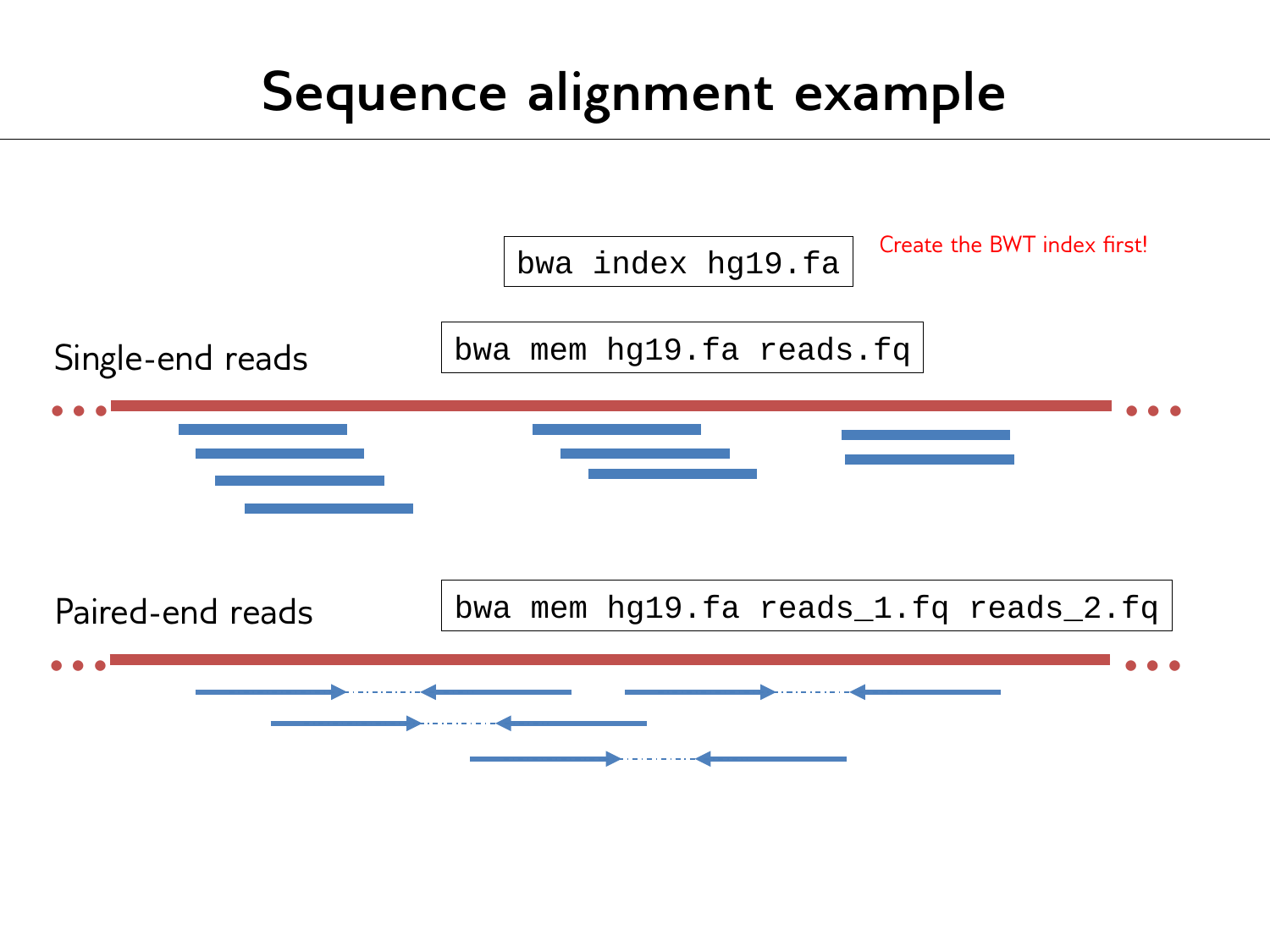

Sequence alignment example
Create the BWT index first!
bwa index hg19.fa
bwa mem hg19.fa reads.fq
…
…
Single-end reads
…
…
bwa mem hg19.fa reads_1.fq reads_2.fq
Paired-end reads